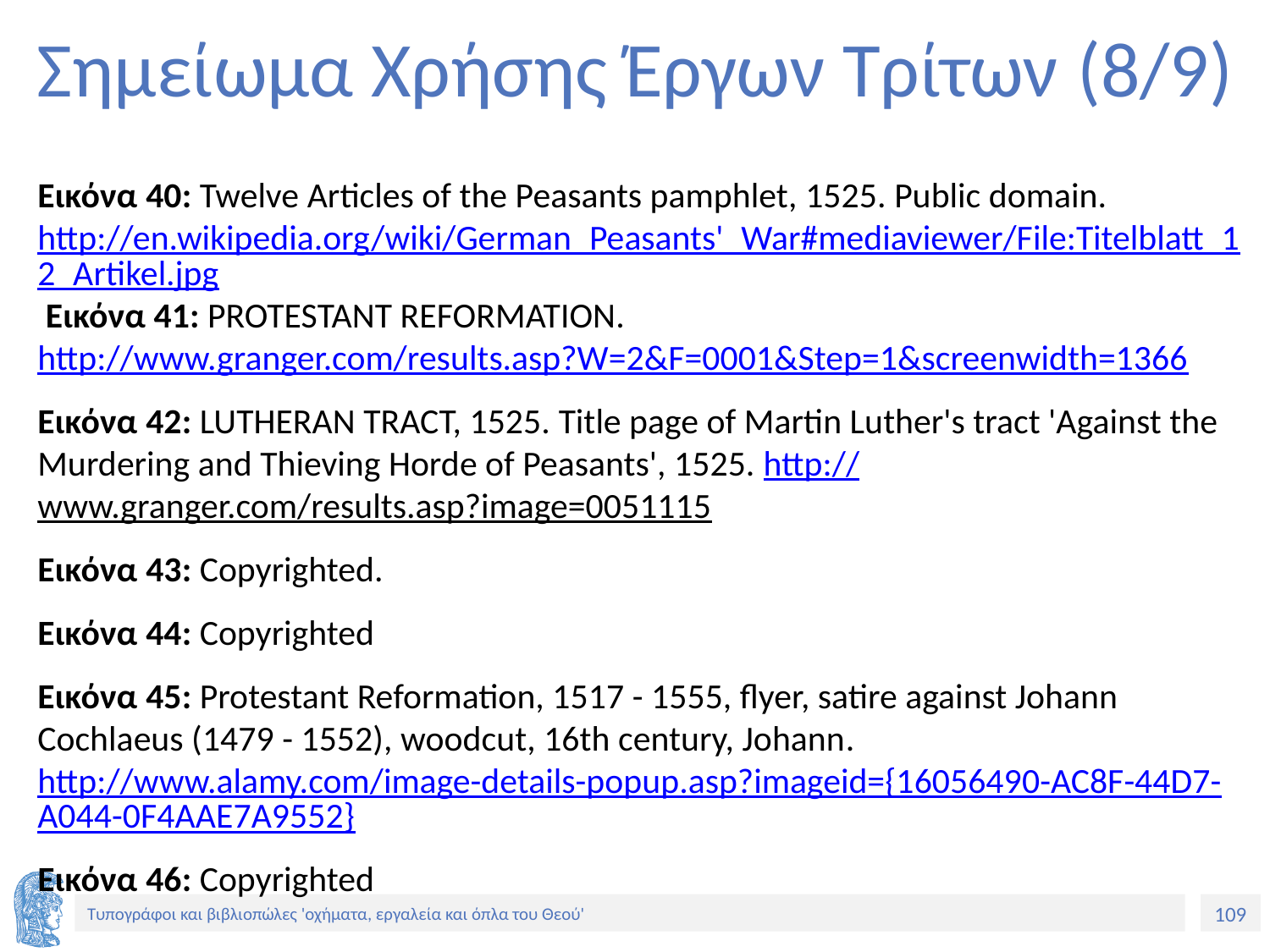

# Σημείωμα Χρήσης Έργων Τρίτων (8/9)
Εικόνα 40: Twelve Articles of the Peasants pamphlet, 1525. Public domain. http://en.wikipedia.org/wiki/German_Peasants'_War#mediaviewer/File:Titelblatt_12_Artikel.jpg Εικόνα 41: PROTESTANT REFORMATION. http://www.granger.com/results.asp?W=2&F=0001&Step=1&screenwidth=1366
Εικόνα 42: LUTHERAN TRACT, 1525. Title page of Martin Luther's tract 'Against the Murdering and Thieving Horde of Peasants', 1525. http://www.granger.com/results.asp?image=0051115
Εικόνα 43: Copyrighted.
Εικόνα 44: Copyrighted
Εικόνα 45: Protestant Reformation, 1517 - 1555, flyer, satire against Johann Cochlaeus (1479 - 1552), woodcut, 16th century, Johann. http://www.alamy.com/image-details-popup.asp?imageid={16056490-AC8F-44D7-A044-0F4AAE7A9552}
Εικόνα 46: Copyrighted